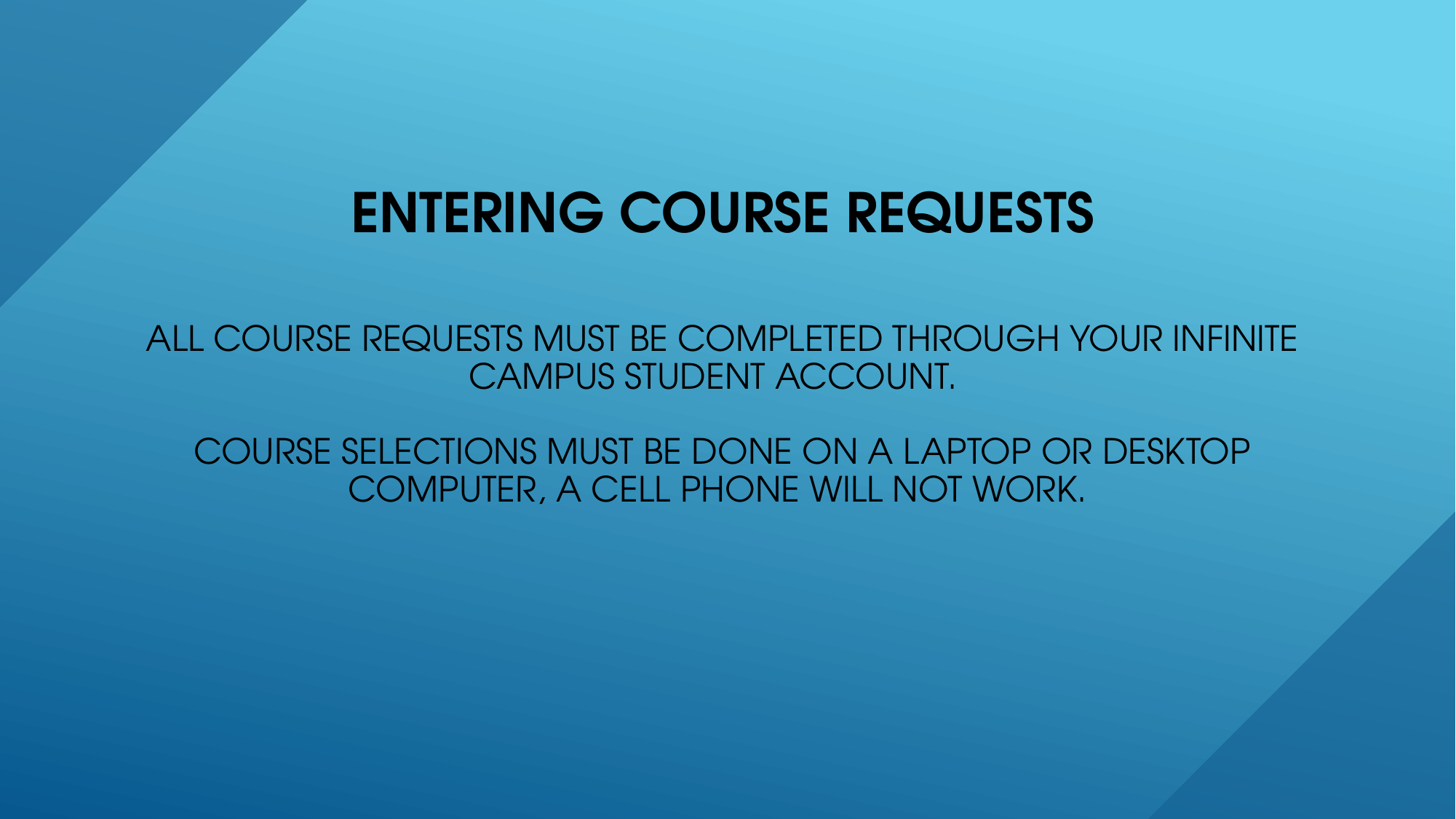

# Entering Course Requests ALL course requests must be completed through your Infinite Campus student account. Course selections must be done on a laptop or desktop computer, a cell phone will not work.